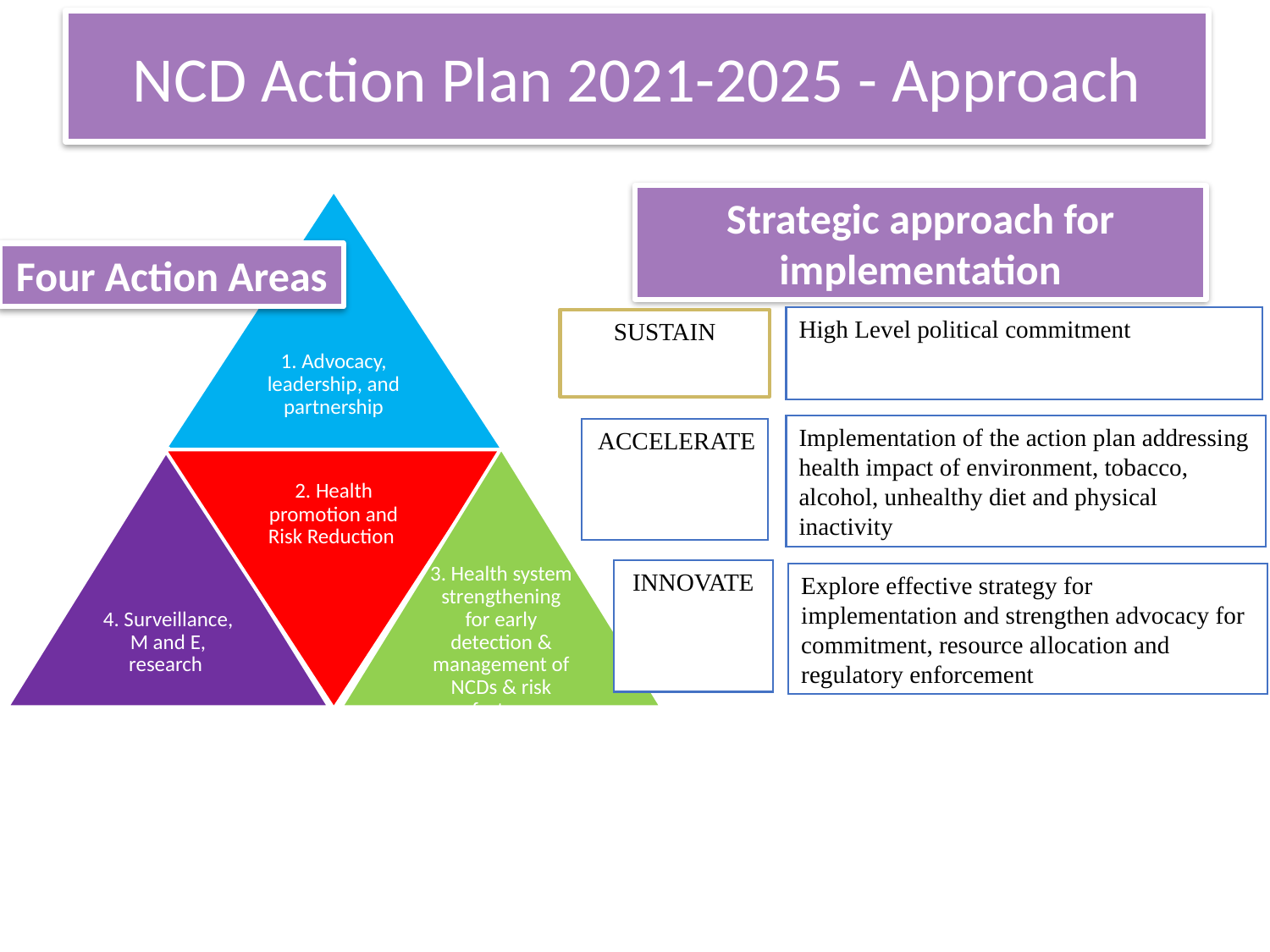

# NCD Action Plan 2021-2025 - Approach
Strategic approach for implementation
1. Advocacy, leadership, and partnership
4. Surveillance, M and E, research
2. Health promotion and Risk Reduction
3. Health system strengthening for early detection & management of NCDs & risk factors
Four Action Areas
High Level political commitment
SUSTAIN
Implementation of the action plan addressing health impact of environment, tobacco, alcohol, unhealthy diet and physical inactivity
ACCELERATE
INNOVATE
Explore effective strategy for implementation and strengthen advocacy for commitment, resource allocation and regulatory enforcement